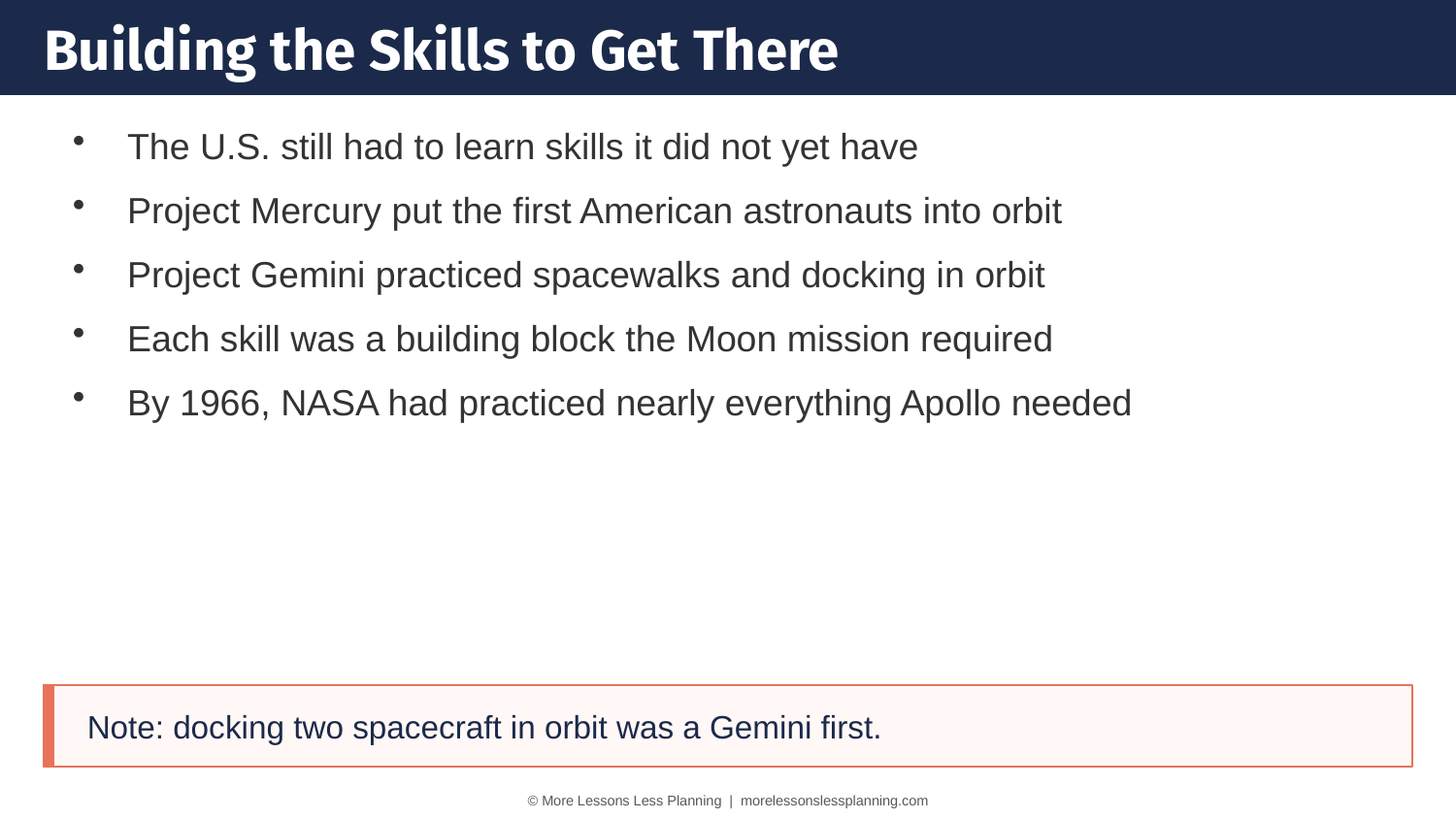

Building the Skills to Get There
The U.S. still had to learn skills it did not yet have
Project Mercury put the first American astronauts into orbit
Project Gemini practiced spacewalks and docking in orbit
Each skill was a building block the Moon mission required
By 1966, NASA had practiced nearly everything Apollo needed

Note: docking two spacecraft in orbit was a Gemini first.
© More Lessons Less Planning  |  morelessonslessplanning.com